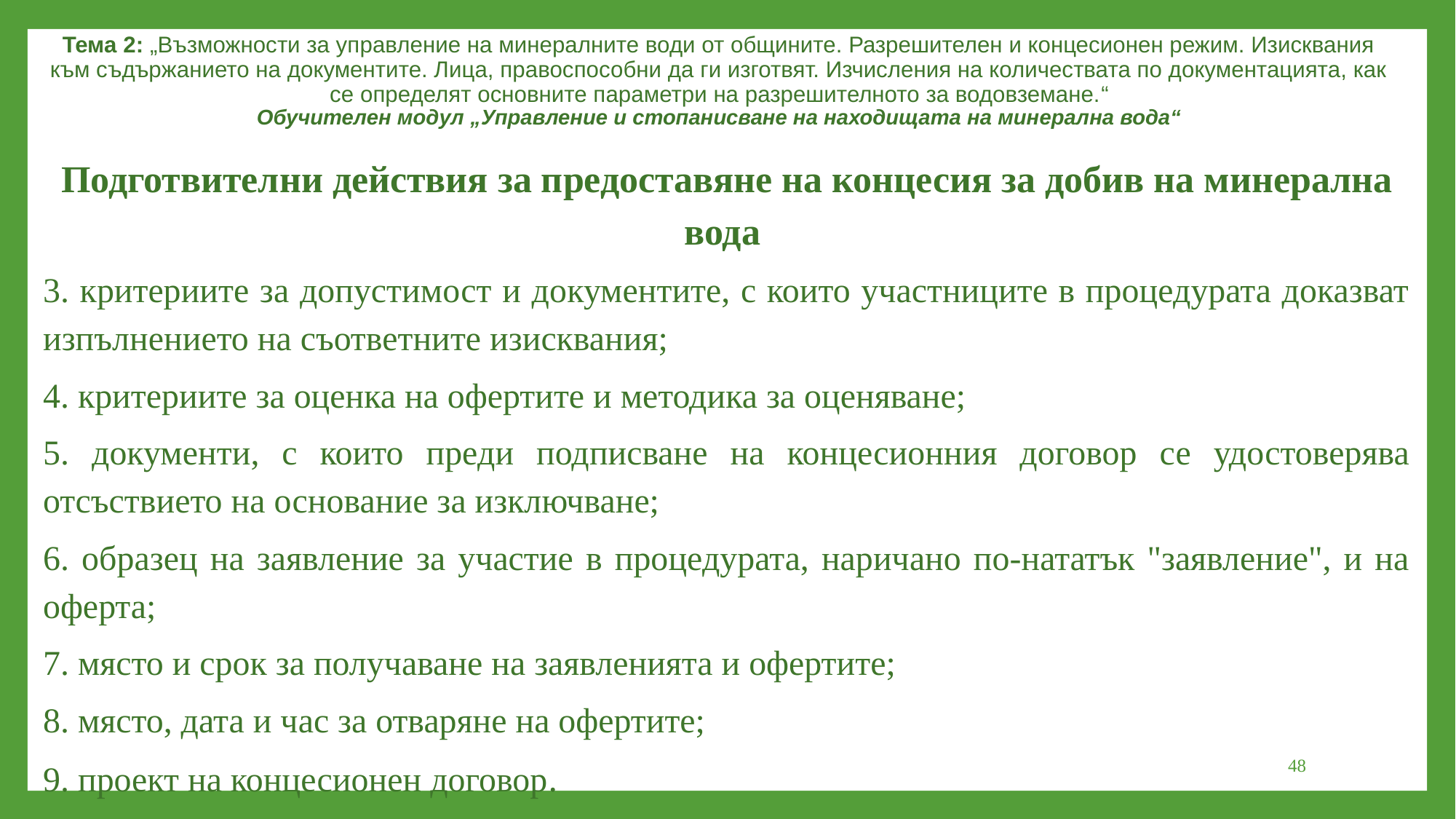

Тема 2: „Възможности за управление на минералните води от общините. Разрешителен и концесионен режим. Изисквания към съдържанието на документите. Лица, правоспособни да ги изготвят. Изчисления на количествата по документацията, как се определят основните параметри на разрешителното за водовземане.“
Обучителен модул „Управление и стопанисване на находищата на минерална вода“

Подготвителни действия за предоставяне на концесия за добив на минерална вода
3. критериите за допустимост и документите, с които участниците в процедурата доказват изпълнението на съответните изисквания;
4. критериите за оценка на офертите и методика за оценяване;
5. документи, с които преди подписване на концесионния договор се удостоверява отсъствието на основание за изключване;
6. образец на заявление за участие в процедурата, наричано по-нататък "заявление", и на оферта;
7. място и срок за получаване на заявленията и офертите;
8. място, дата и час за отваряне на офертите;
9. проект на концесионен договор.

48